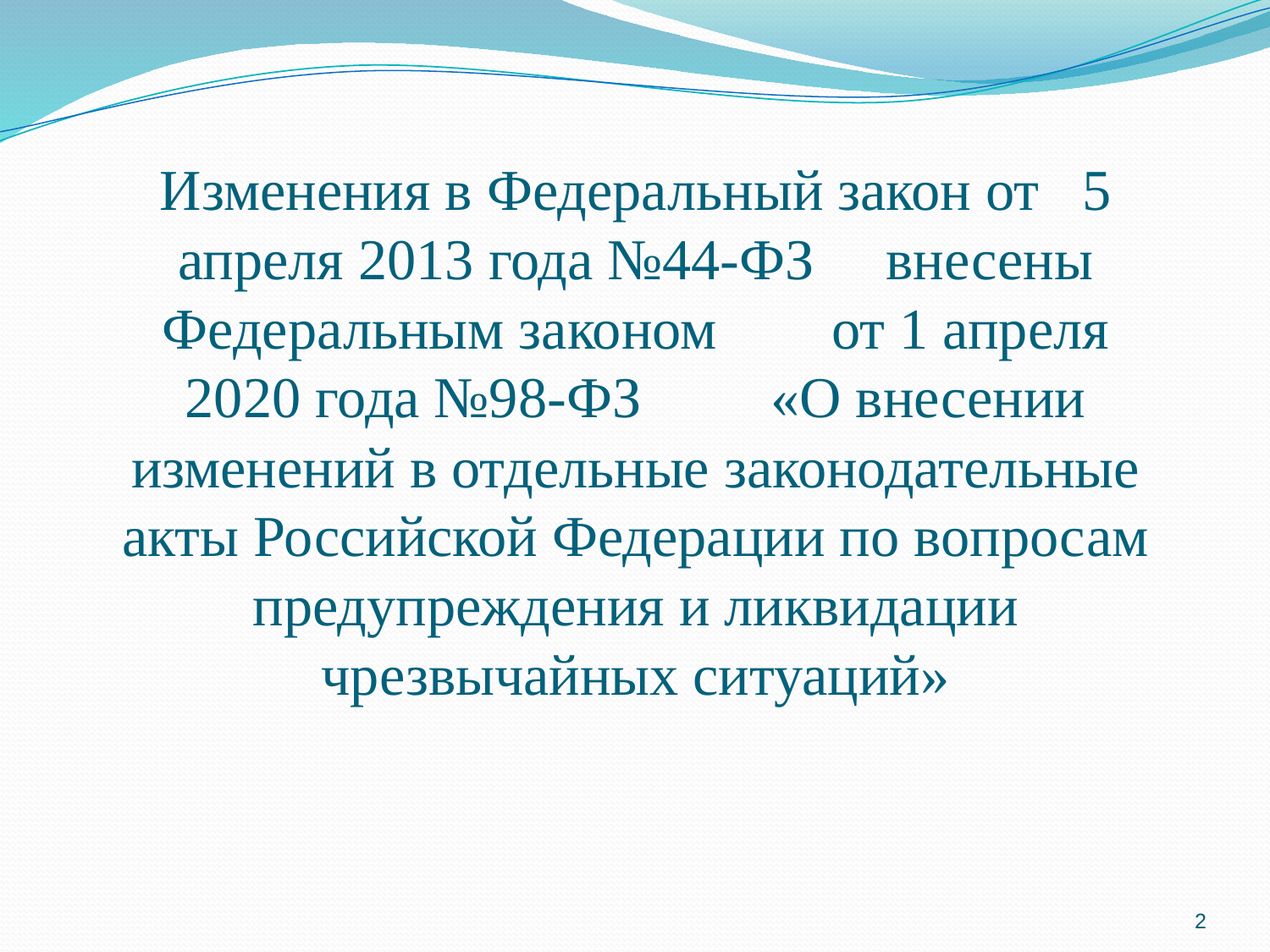

Изменения в Федеральный закон от   5 апреля 2013 года №44-ФЗ     внесены Федеральным законом        от 1 апреля 2020 года №98-ФЗ         «О внесении изменений в отдельные законодательные акты Российской Федерации по вопросам предупреждения и ликвидации чрезвычайных ситуаций»
2